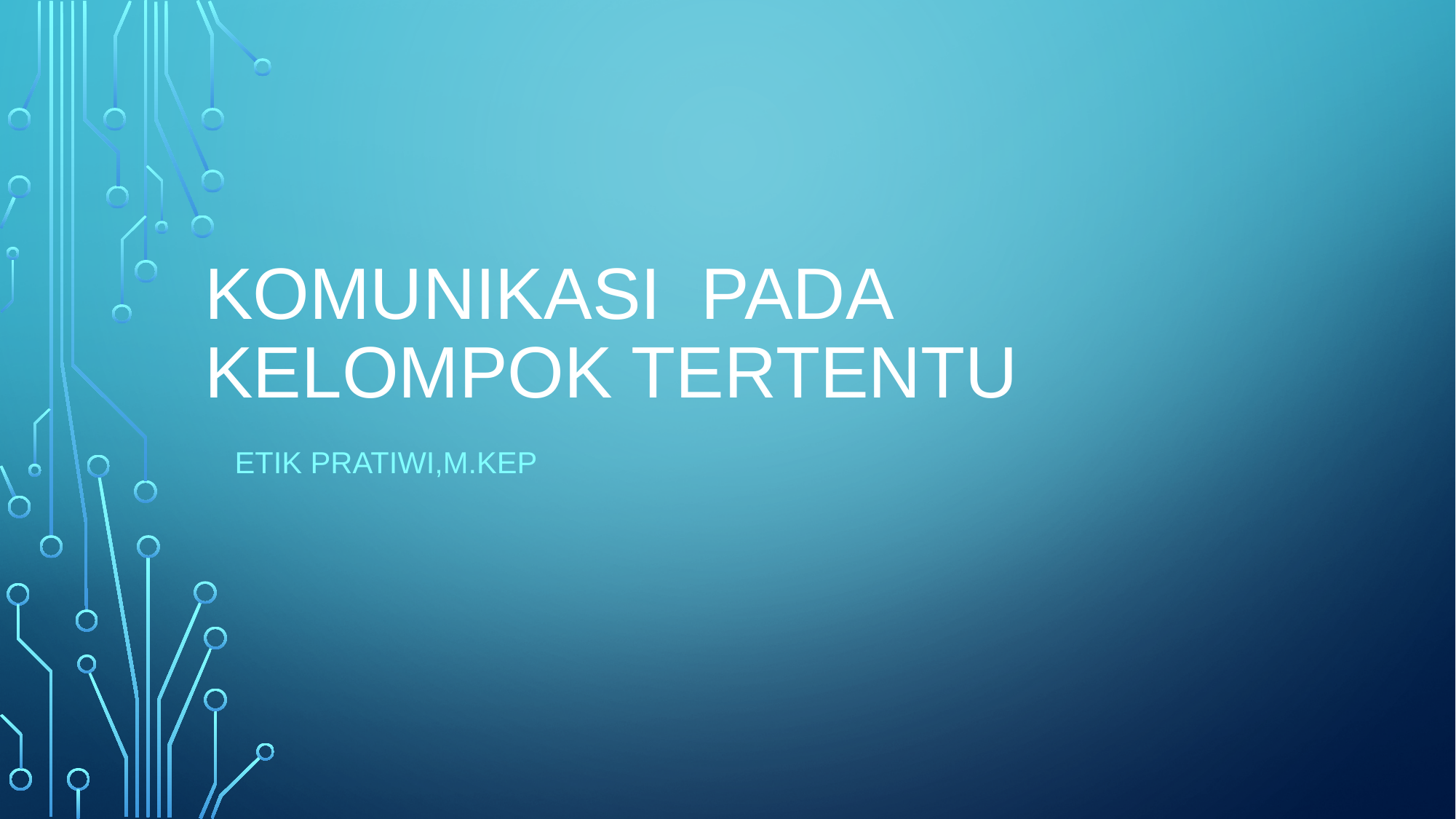

# KOMUNIKASI  PADA KELOMPOK TERTENTU
Etik pratiwi,m.kep